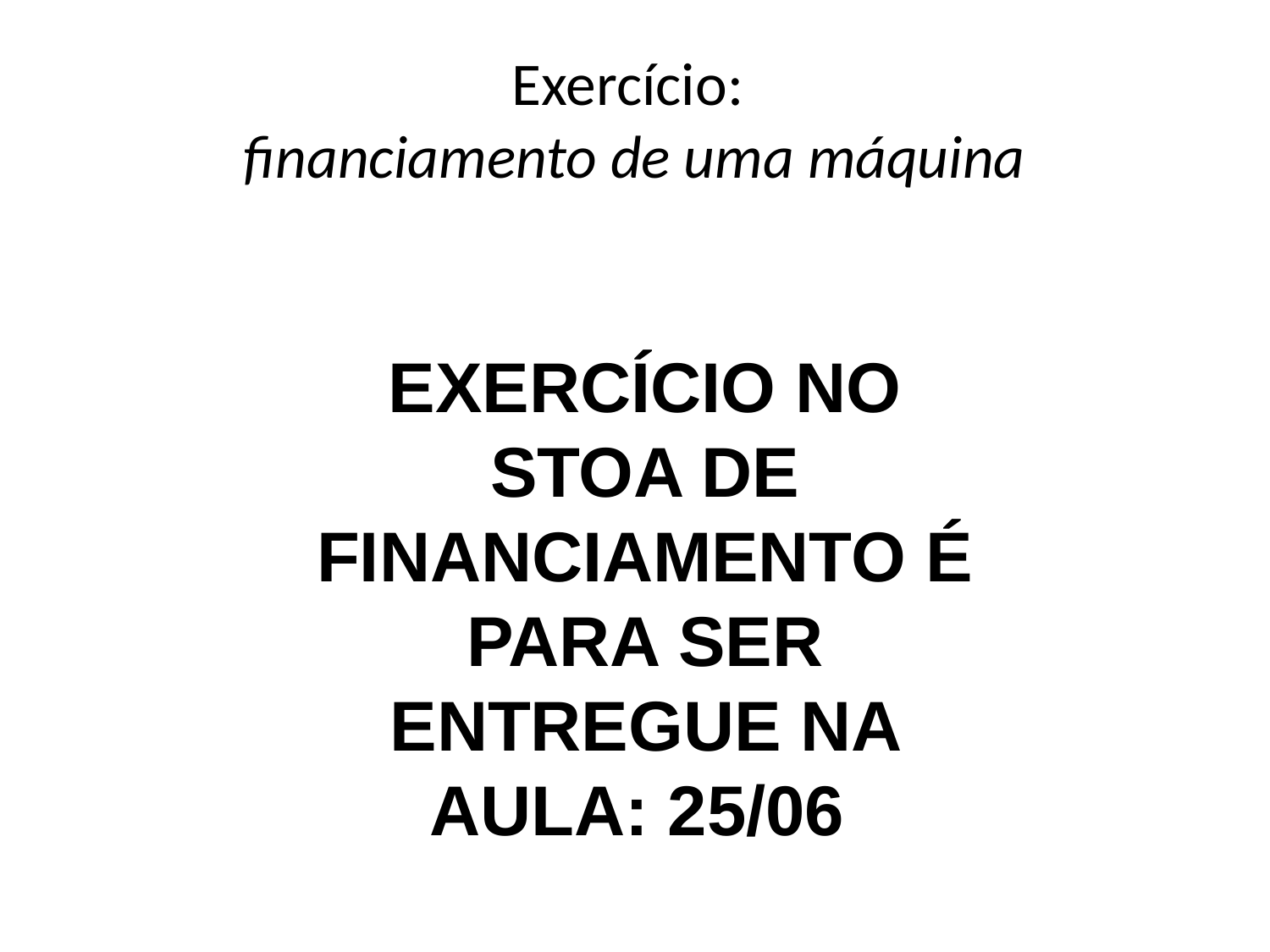

# Exercício: financiamento de uma máquina
EXERCÍCIO NO STOA DE FINANCIAMENTO É PARA SER ENTREGUE NA AULA: 25/06